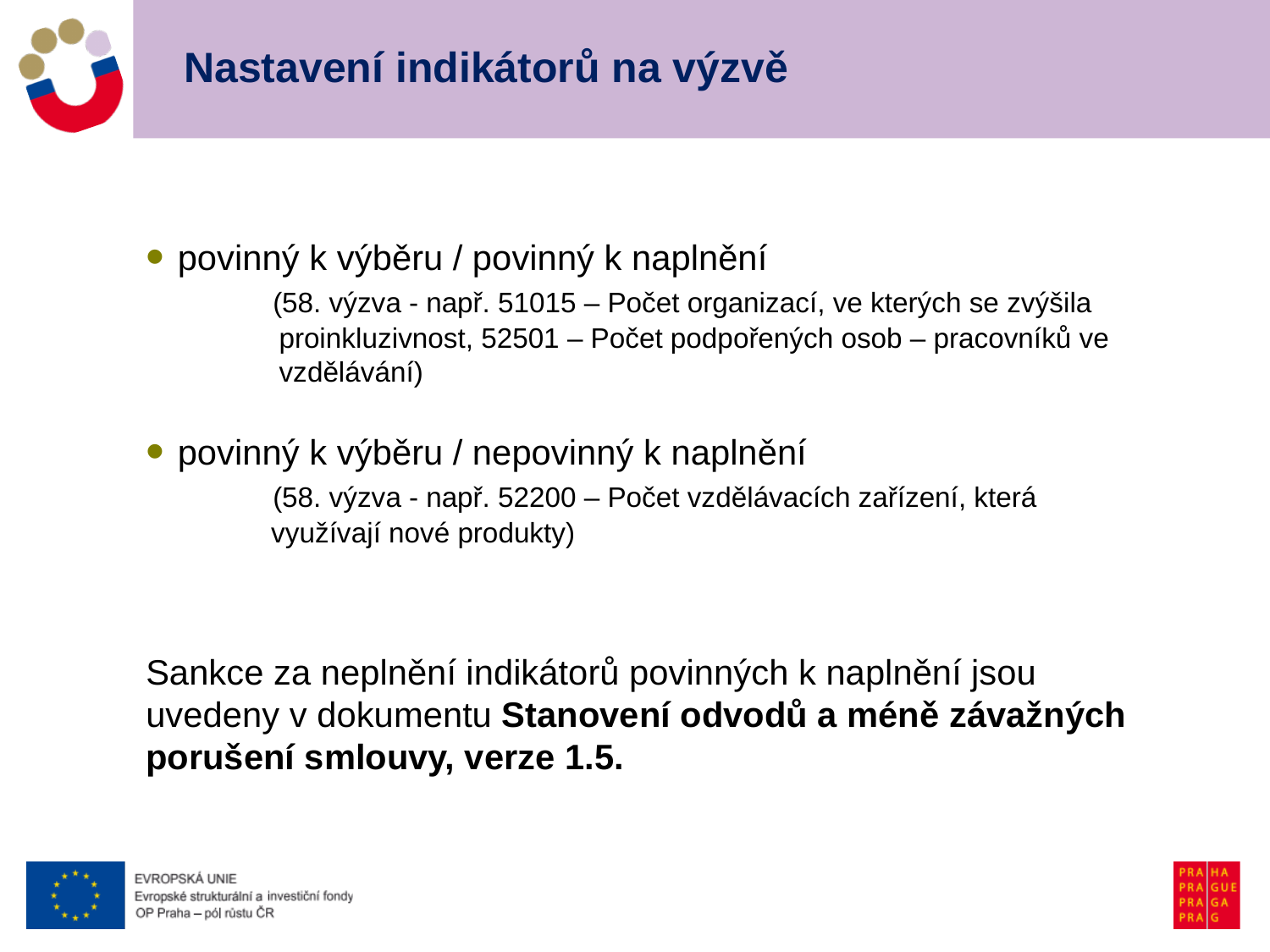

# Nastavení indikátorů na výzvě

povinný k výběru / povinný k naplnění
	(58. výzva - např. 51015 – Počet organizací, ve kterých se zvýšila
                 proinkluzivnost, 52501 – Počet podpořených osob – pracovníků ve
                 vzdělávání)

povinný k výběru / nepovinný k naplnění
	(58. výzva - např. 52200 – Počet vzdělávacích zařízení, která
                využívají nové produkty)

Sankce za neplnění indikátorů povinných k naplnění jsou uvedeny v dokumentu Stanovení odvodů a méně závažných porušení smlouvy, verze 1.5.